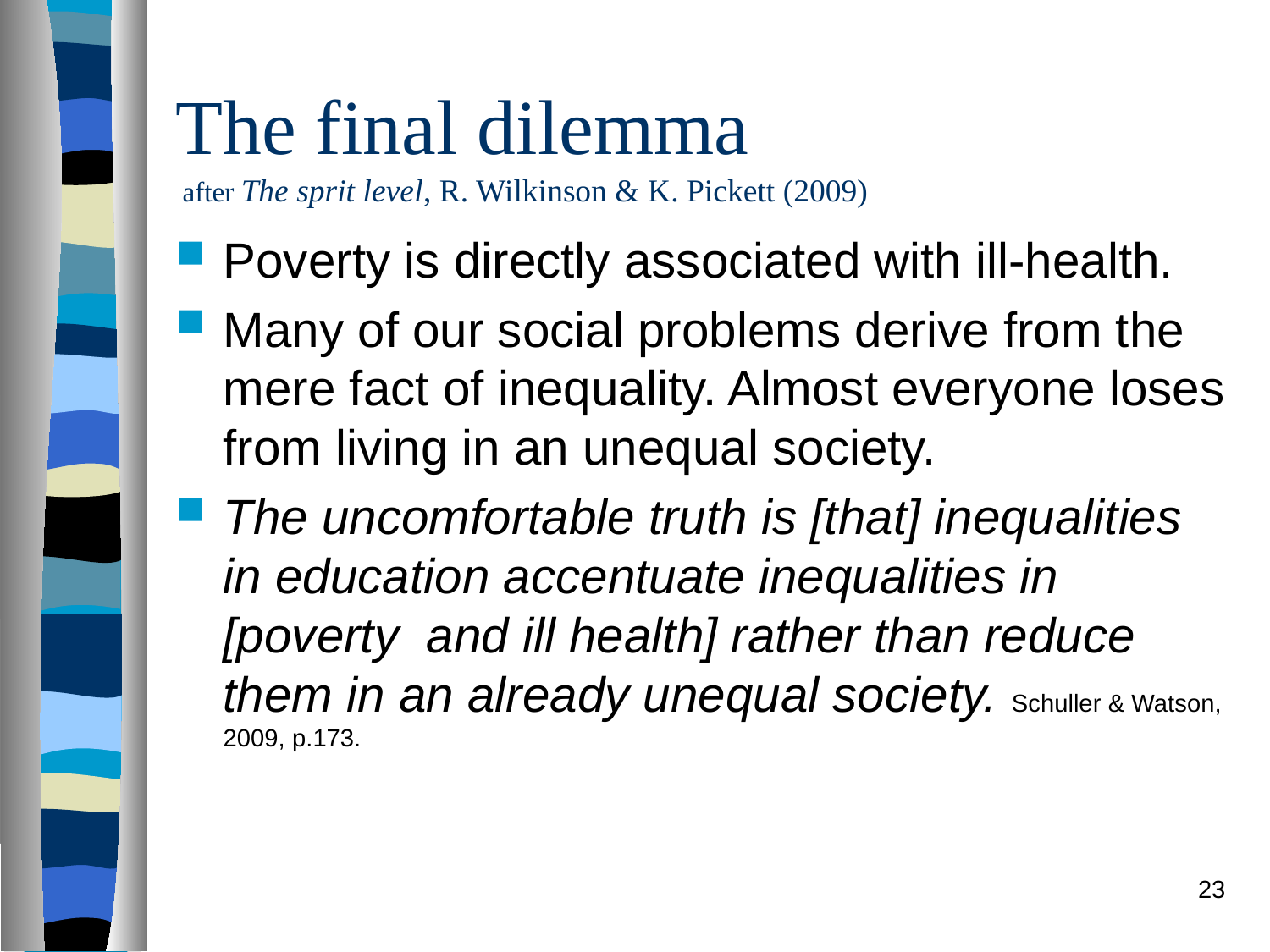

# The final dilemma after The sprit level, R. Wilkinson & K. Pickett (2009)
Poverty is directly associated with ill-health.
Many of our social problems derive from the mere fact of inequality. Almost everyone loses from living in an unequal society.
The uncomfortable truth is [that] inequalities in education accentuate inequalities in [poverty  and ill health] rather than reduce them in an already unequal society. Schuller & Watson, 2009, p.173.
23